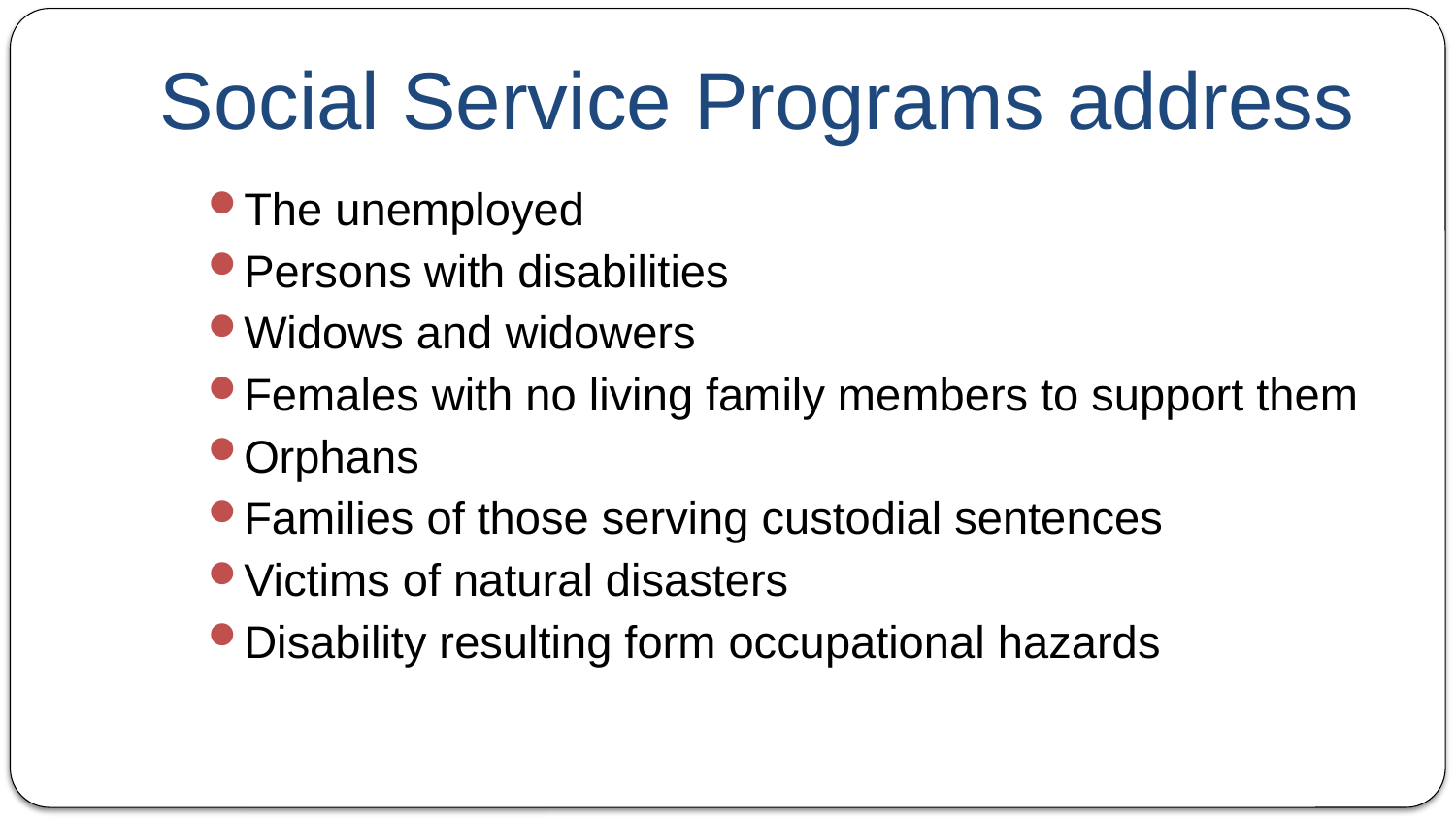

# Social Service Programs address
The unemployed
Persons with disabilities
Widows and widowers
Females with no living family members to support them
Orphans
Families of those serving custodial sentences
Victims of natural disasters
Disability resulting form occupational hazards